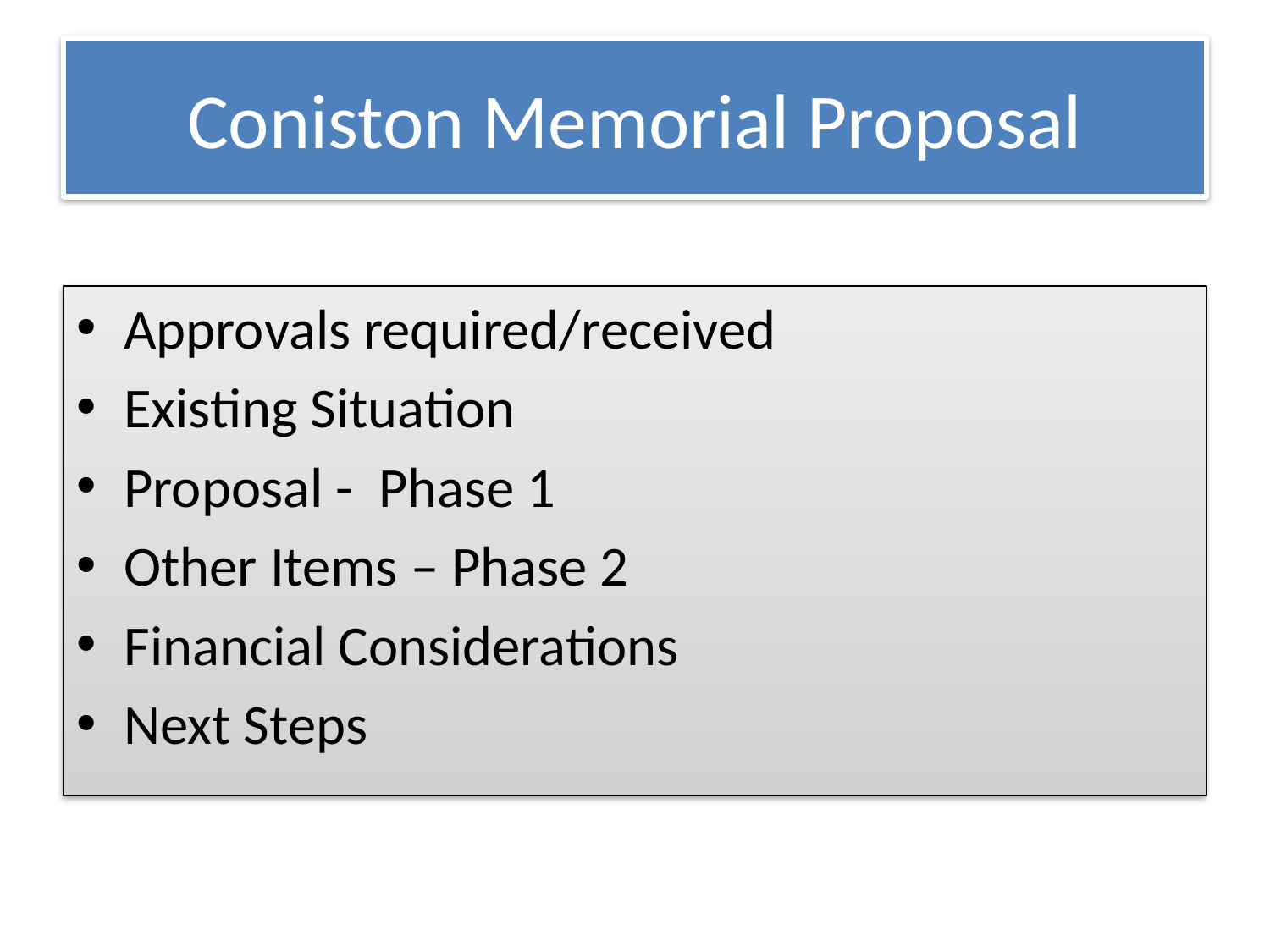

# Coniston Memorial Proposal
Approvals required/received
Existing Situation
Proposal -  Phase 1
Other Items – Phase 2
Financial Considerations
Next Steps